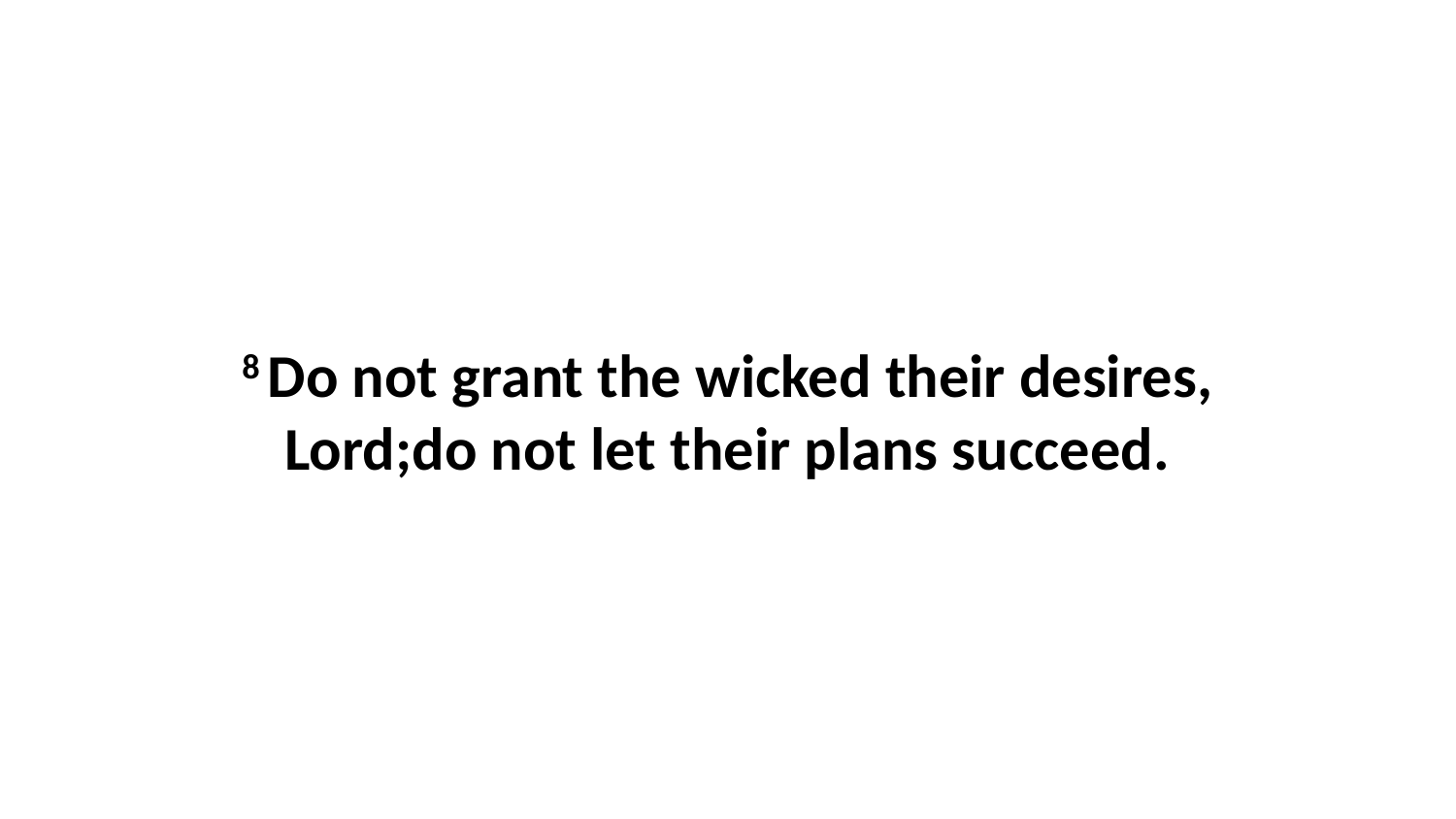

8 Do not grant the wicked their desires, Lord;do not let their plans succeed.